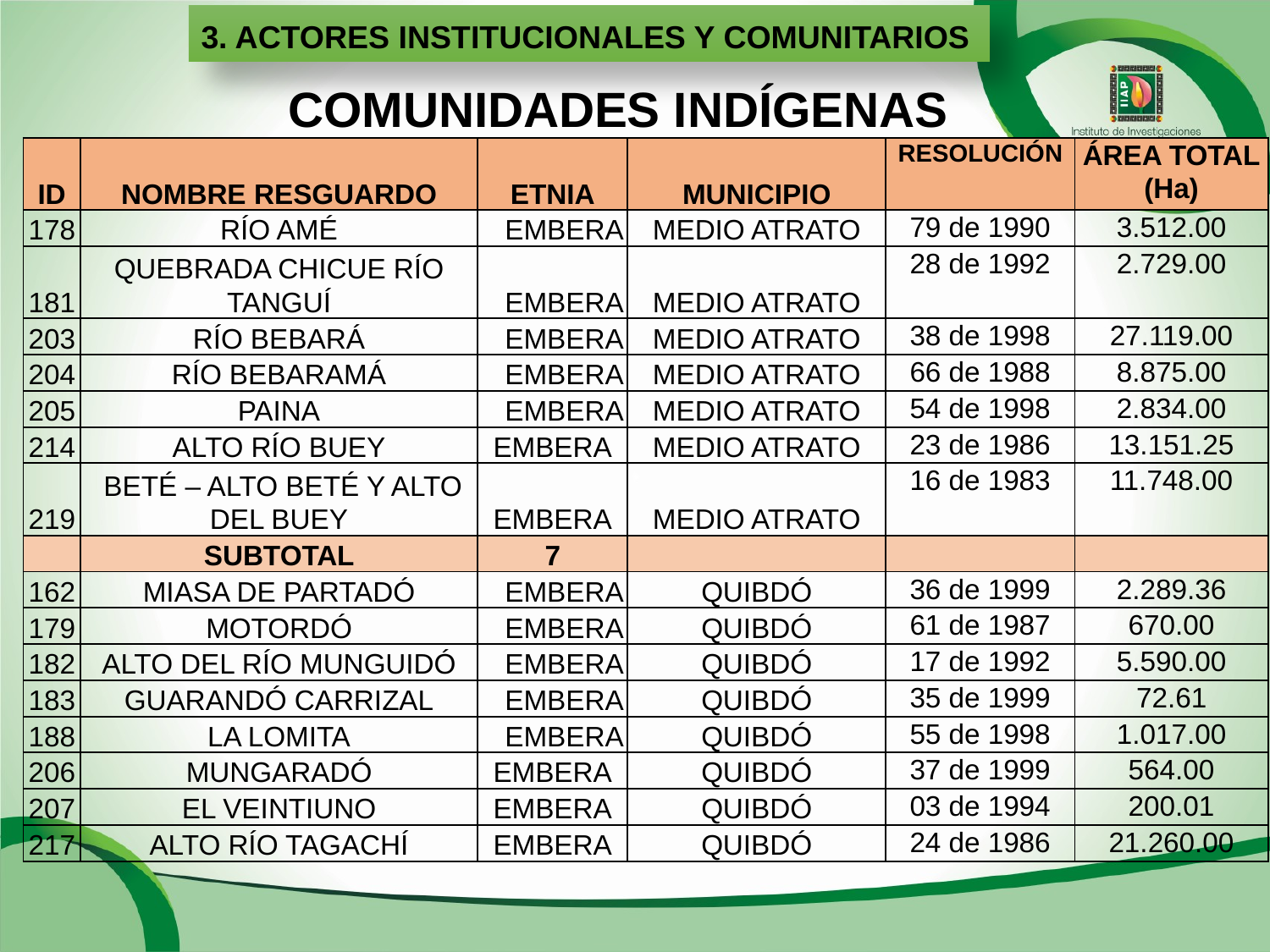

3. ACTORES INSTITUCIONALES Y COMUNITARIOS
COMUNIDADES INDÍGENAS

| ID | NOMBRE RESGUARDO | ETNIA | MUNICIPIO | RESOLUCIÓN | ÁREA TOTAL (Ha) |
| --- | --- | --- | --- | --- | --- |
| 178 | RÍO AMÉ | EMBERA | MEDIO ATRATO | 79 de 1990 | 3.512.00 |
| 181 | QUEBRADA CHICUE RÍO TANGUÍ | EMBERA | MEDIO ATRATO | 28 de 1992 | 2.729.00 |
| 203 | RÍO BEBARÁ | EMBERA | MEDIO ATRATO | 38 de 1998 | 27.119.00 |
| 204 | RÍO BEBARAMÁ | EMBERA | MEDIO ATRATO | 66 de 1988 | 8.875.00 |
| 205 | PAINA | EMBERA | MEDIO ATRATO | 54 de 1998 | 2.834.00 |
| 214 | ALTO RÍO BUEY | EMBERA | MEDIO ATRATO | 23 de 1986 | 13.151.25 |
| 219 | BETÉ – ALTO BETÉ Y ALTO DEL BUEY | EMBERA | MEDIO ATRATO | 16 de 1983 | 11.748.00 |
|  | SUBTOTAL | 7 |  |  |  |
| 162 | MIASA DE PARTADÓ | EMBERA | QUIBDÓ | 36 de 1999 | 2.289.36 |
| 179 | MOTORDÓ | EMBERA | QUIBDÓ | 61 de 1987 | 670.00 |
| 182 | ALTO DEL RÍO MUNGUIDÓ | EMBERA | QUIBDÓ | 17 de 1992 | 5.590.00 |
| 183 | GUARANDÓ CARRIZAL | EMBERA | QUIBDÓ | 35 de 1999 | 72.61 |
| 188 | LA LOMITA | EMBERA | QUIBDÓ | 55 de 1998 | 1.017.00 |
| 206 | MUNGARADÓ | EMBERA | QUIBDÓ | 37 de 1999 | 564.00 |
| 207 | EL VEINTIUNO | EMBERA | QUIBDÓ | 03 de 1994 | 200.01 |
| 217 | ALTO RÍO TAGACHÍ | EMBERA | QUIBDÓ | 24 de 1986 | 21.260.00 |